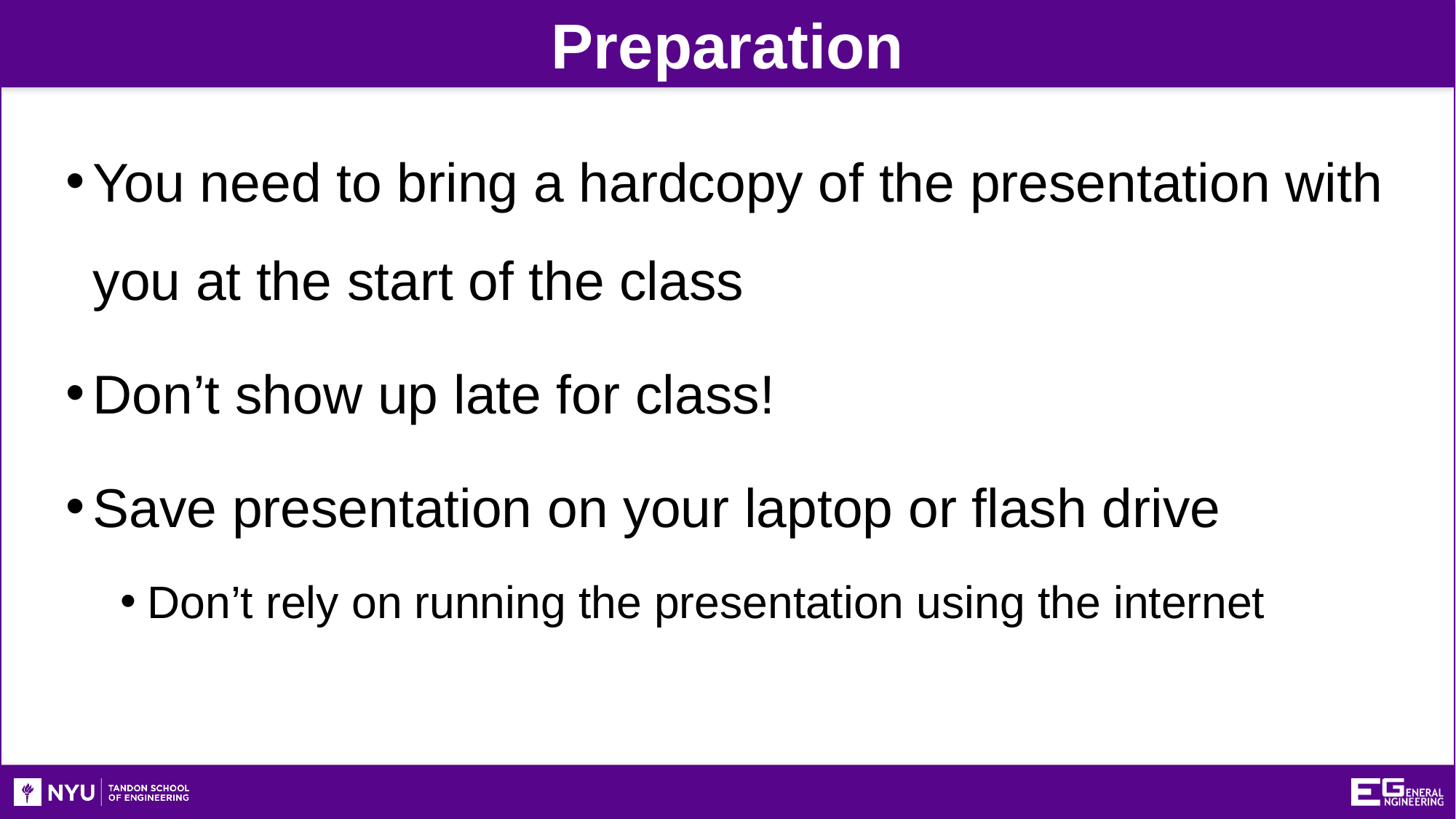

Preparation
You need to bring a hardcopy of the presentation with you at the start of the class
Don’t show up late for class!
Save presentation on your laptop or flash drive
Don’t rely on running the presentation using the internet